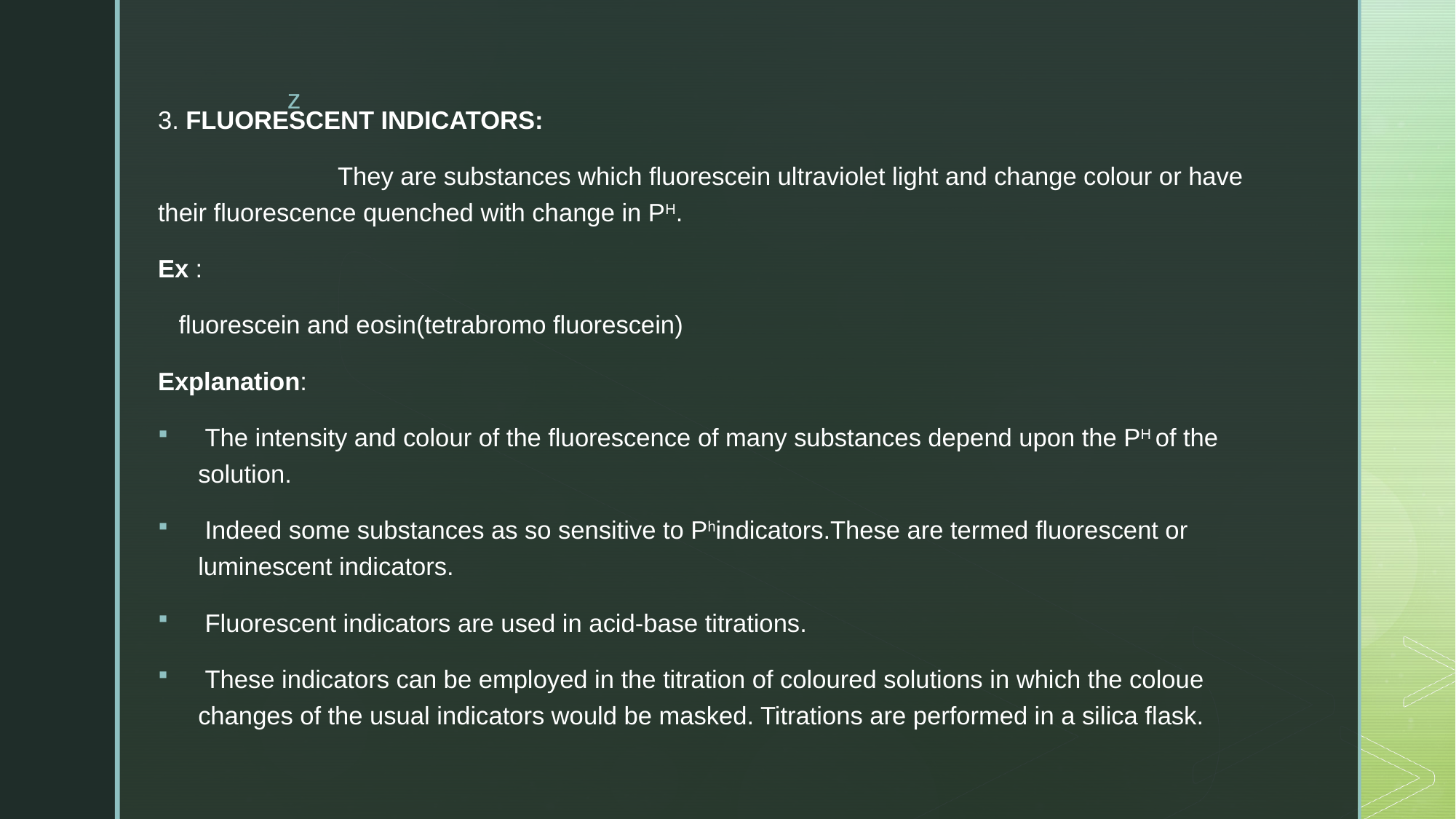

3. FLUORESCENT INDICATORS:
                          They are substances which fluorescein ultraviolet light and change colour or have their fluorescence quenched with change in PH.
Ex :
   fluorescein and eosin(tetrabromo fluorescein)
Explanation:
 The intensity and colour of the fluorescence of many substances depend upon the PH of the solution.
 Indeed some substances as so sensitive to Phindicators.These are termed fluorescent or luminescent indicators.
 Fluorescent indicators are used in acid-base titrations.
 These indicators can be employed in the titration of coloured solutions in which the coloue changes of the usual indicators would be masked. Titrations are performed in a silica flask.